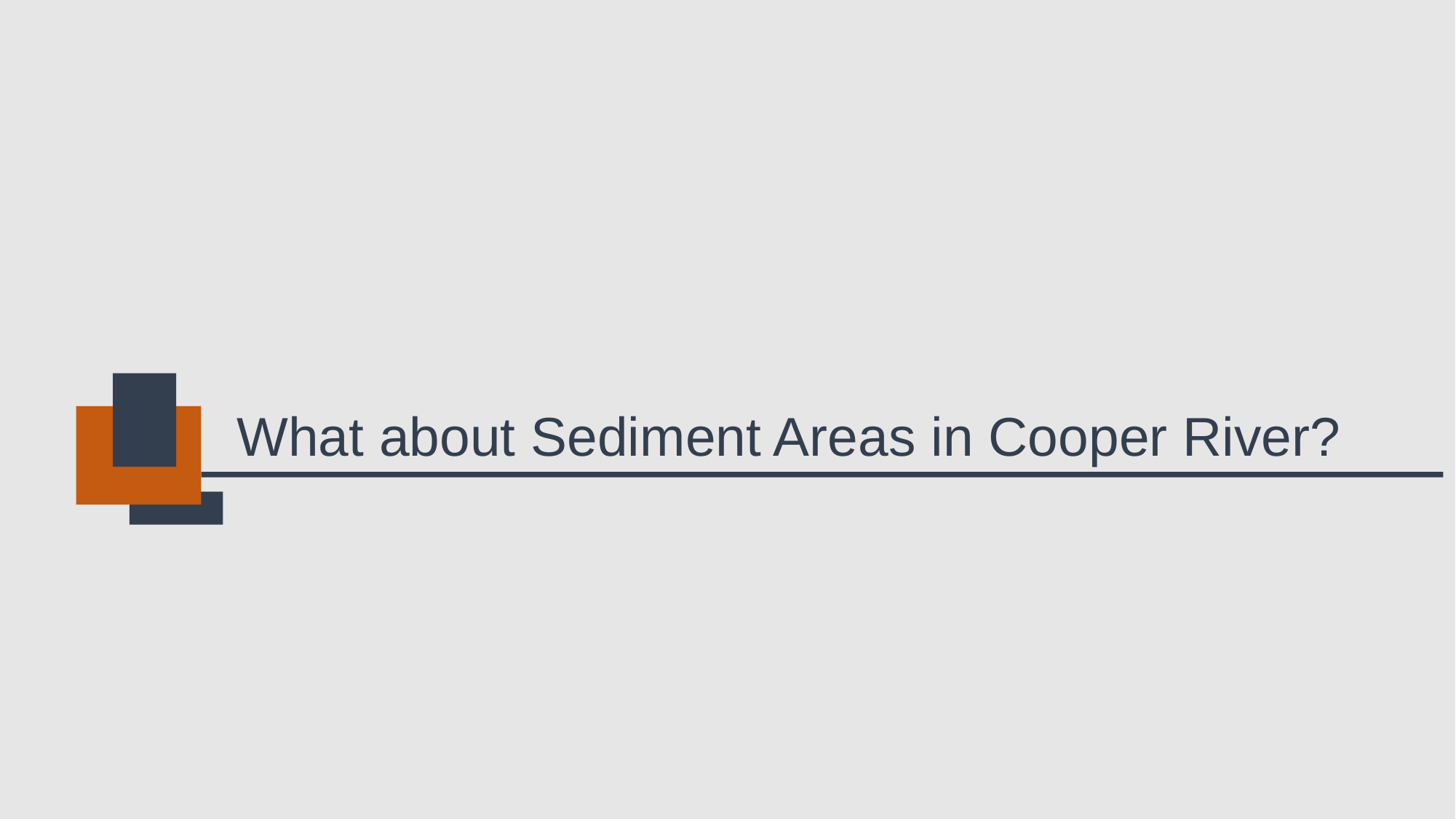

# What about Sediment Areas in Cooper River?